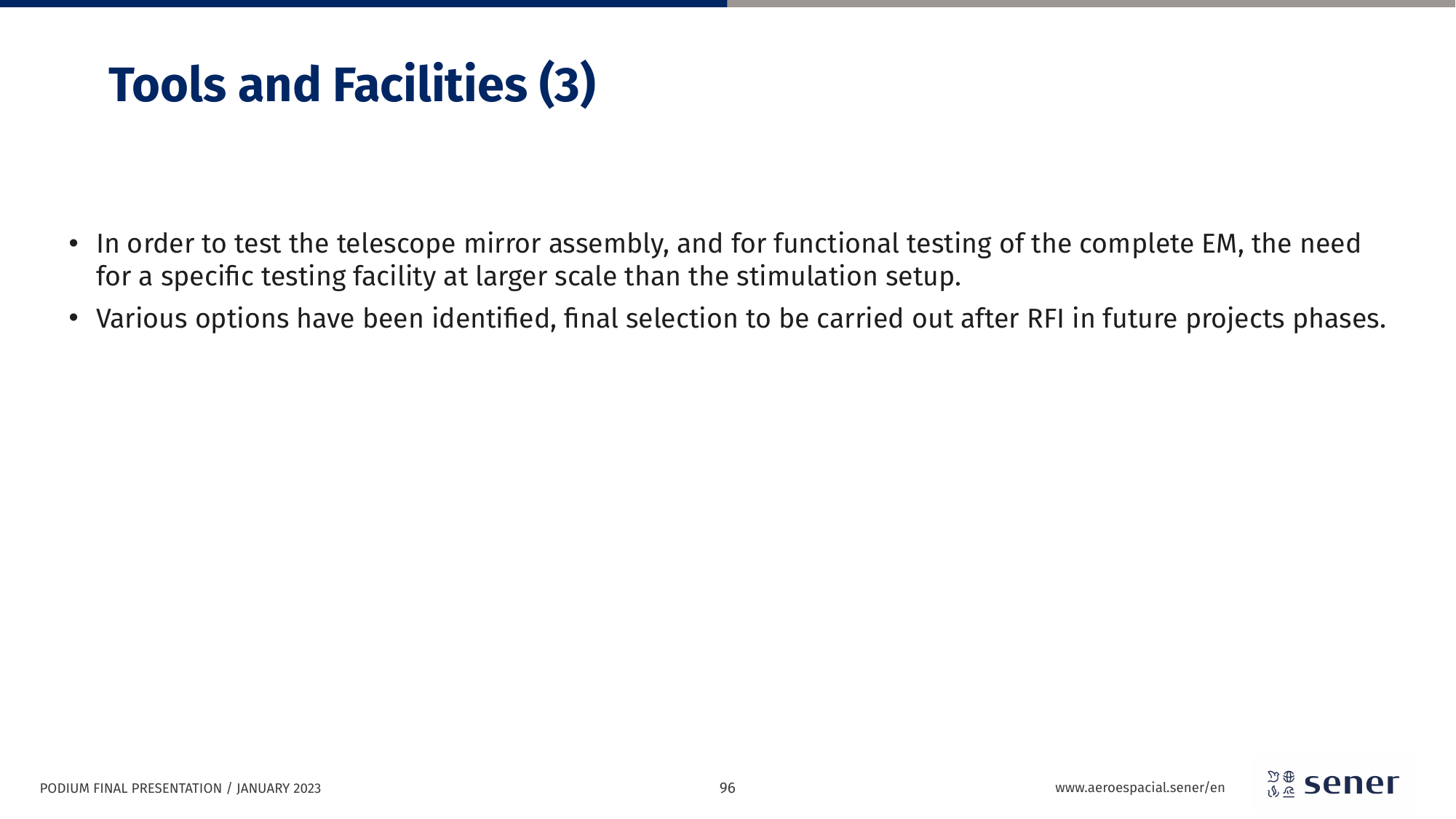

# Tools and Facilities (3)

In order to test the telescope mirror assembly, and for functional testing of the complete EM, the need for a specific testing facility at larger scale than the stimulation setup.
Various options have been identified, final selection to be carried out after RFI in future projects phases.